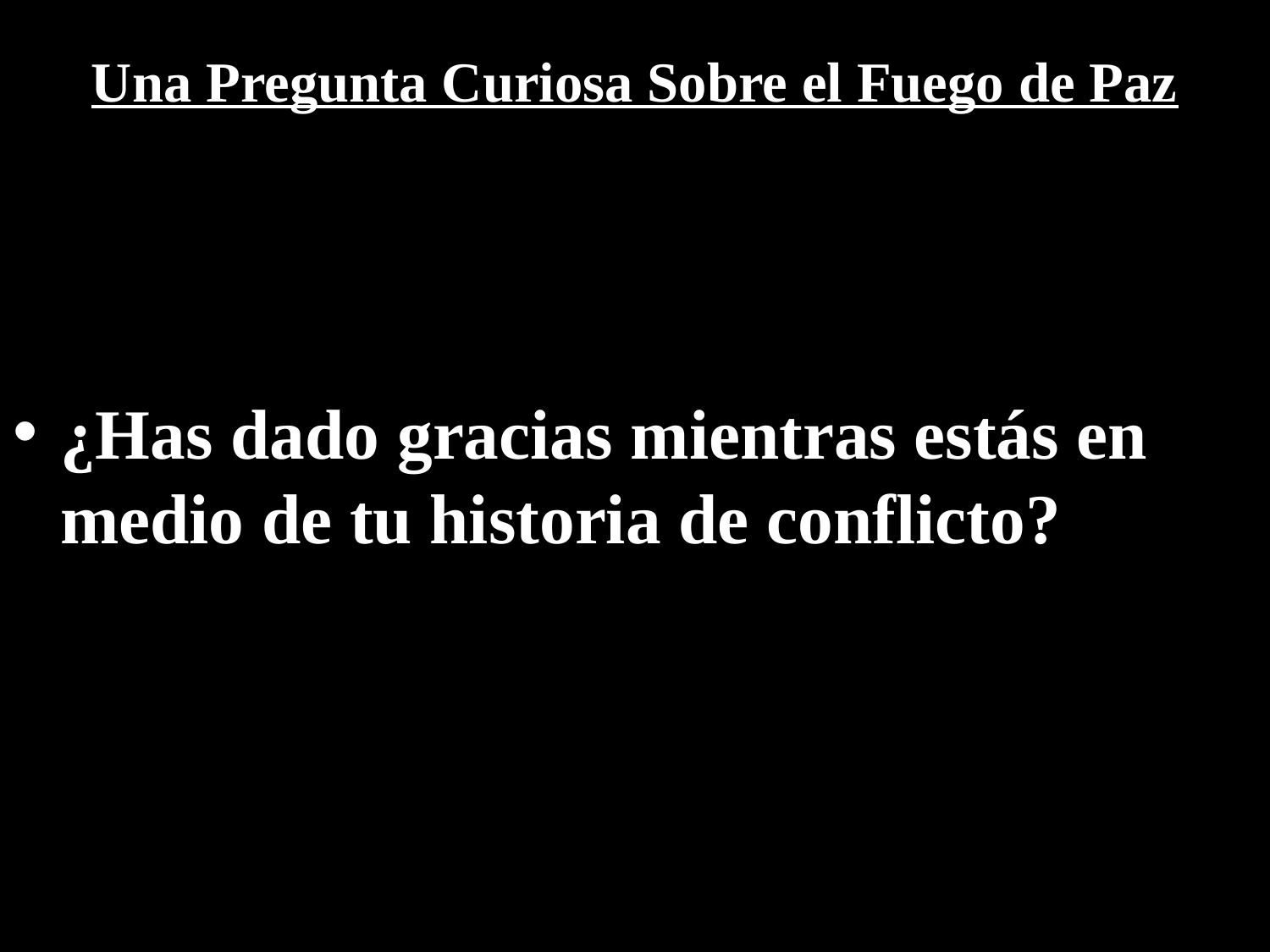

# Una Pregunta Curiosa Sobre el Fuego de Paz
¿Has dado gracias mientras estás en medio de tu historia de conflicto?